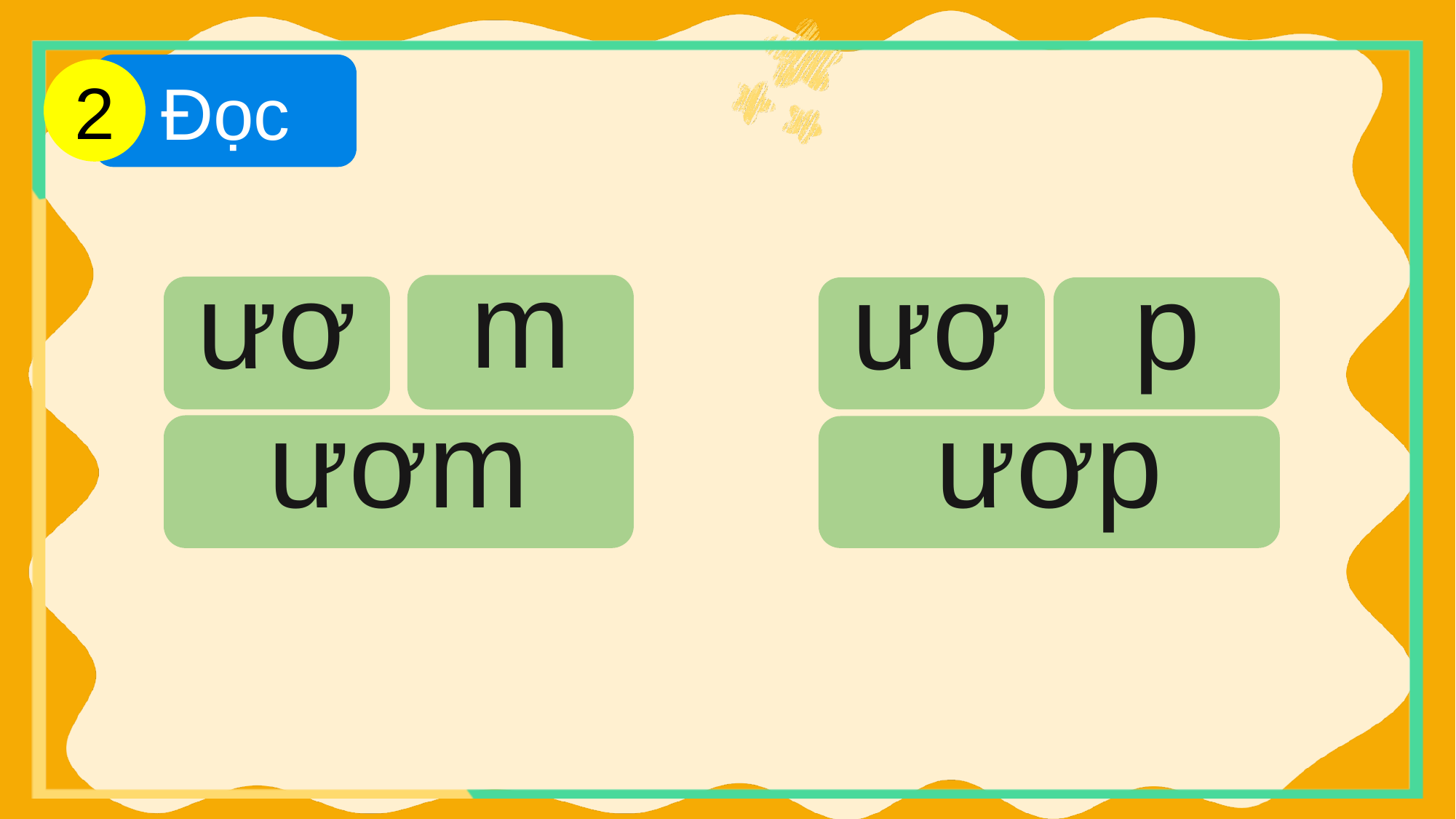

Đọc
2
m

ươ

ươ

p

ươm

ươp